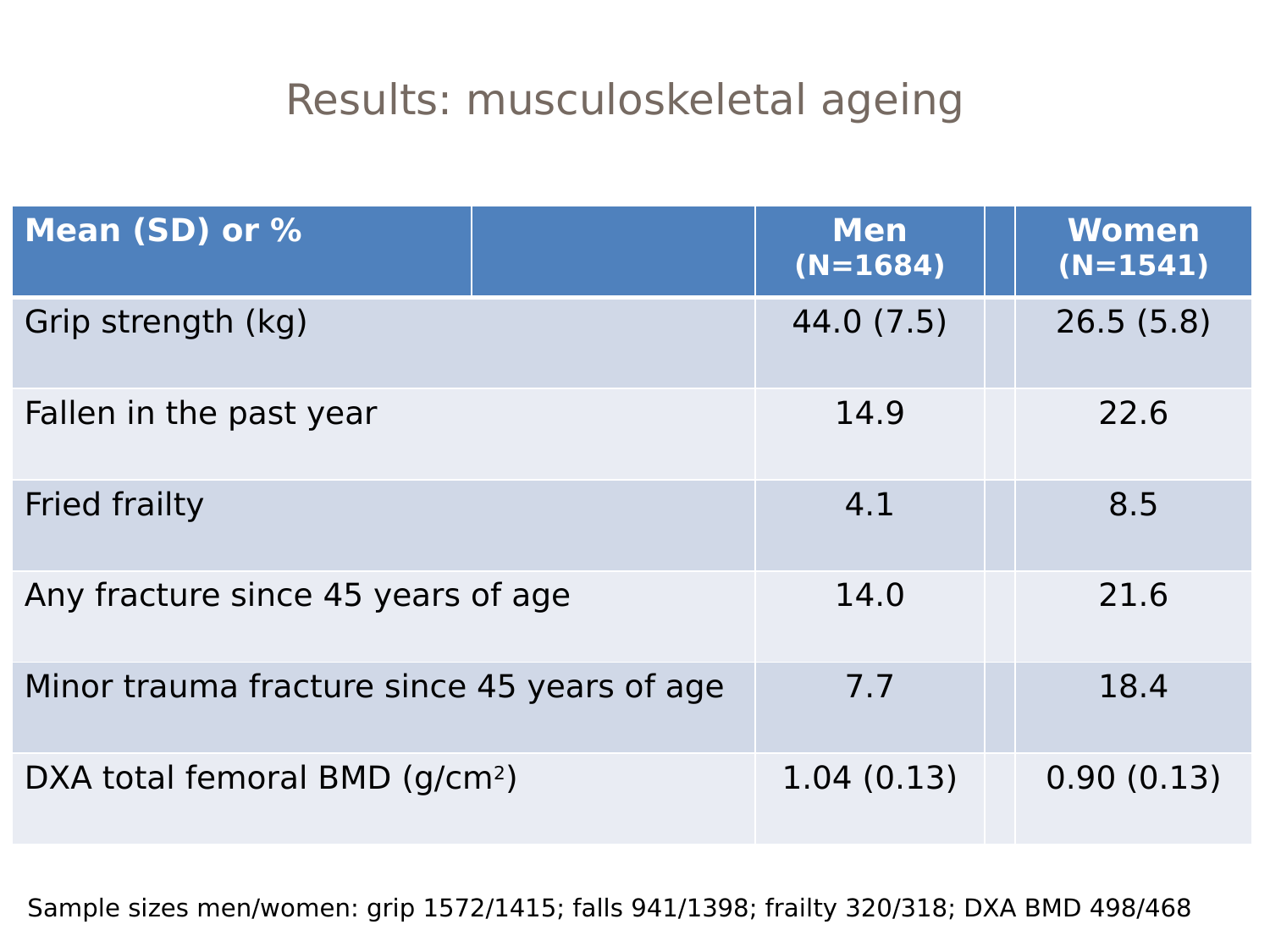

Results: musculoskeletal ageing

| Mean (SD) or % |  | Men (N=1684) |  | Women (N=1541) |
| --- | --- | --- | --- | --- |
| Grip strength (kg) |  | 44.0 (7.5) |  | 26.5 (5.8) |
| Fallen in the past year |  | 14.9 |  | 22.6 |
| Fried frailty |  | 4.1 |  | 8.5 |
| Any fracture since 45 years of age |  | 14.0 |  | 21.6 |
| Minor trauma fracture since 45 years of age |  | 7.7 |  | 18.4 |
| DXA total femoral BMD (g/cm2) |  | 1.04 (0.13) |  | 0.90 (0.13) |
Sample sizes men/women: grip 1572/1415; falls 941/1398; frailty 320/318; DXA BMD 498/468